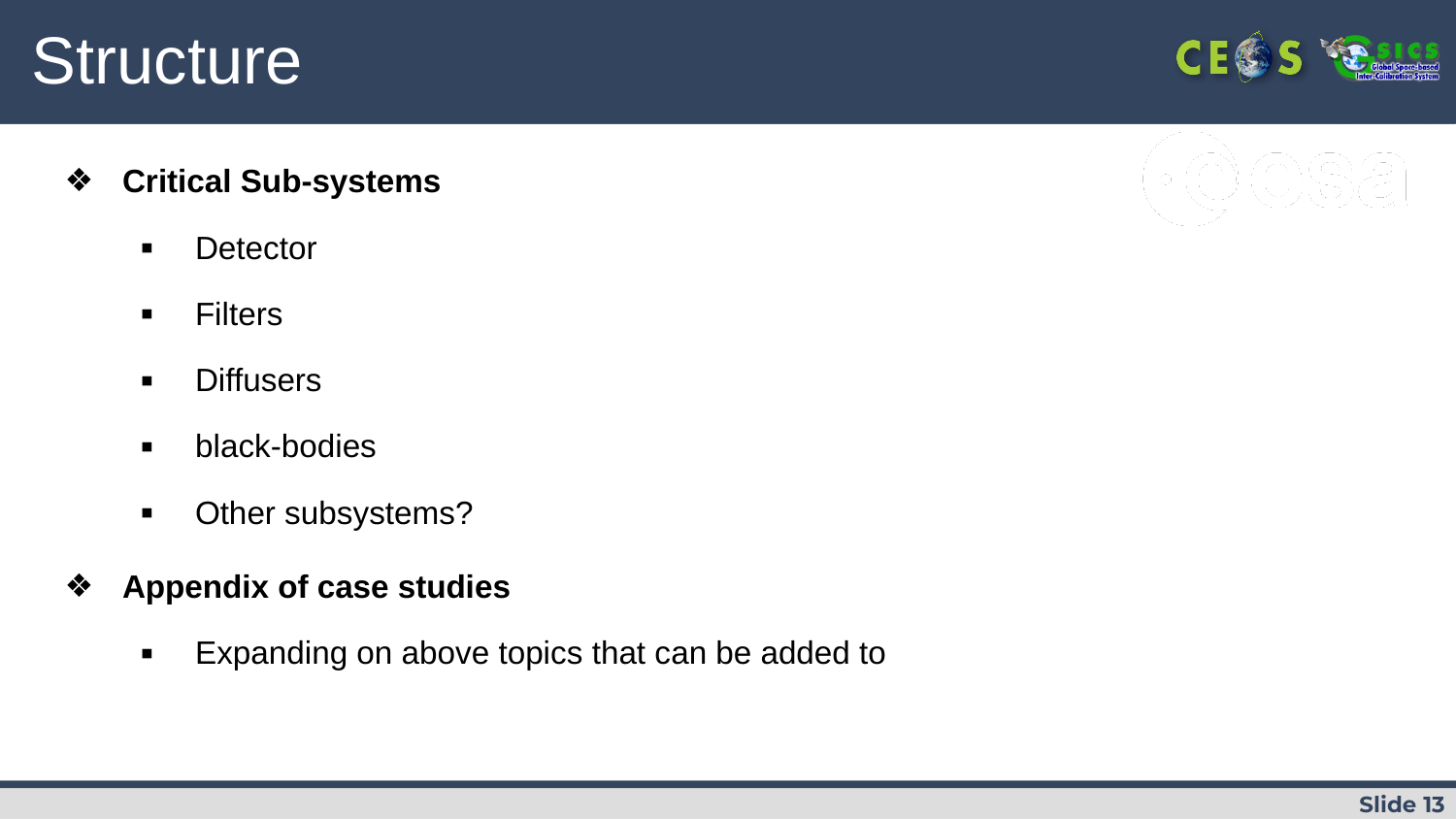

# Structure
Critical Sub-systems
Detector
Filters
Diffusers
black-bodies
Other subsystems?
Appendix of case studies
Expanding on above topics that can be added to